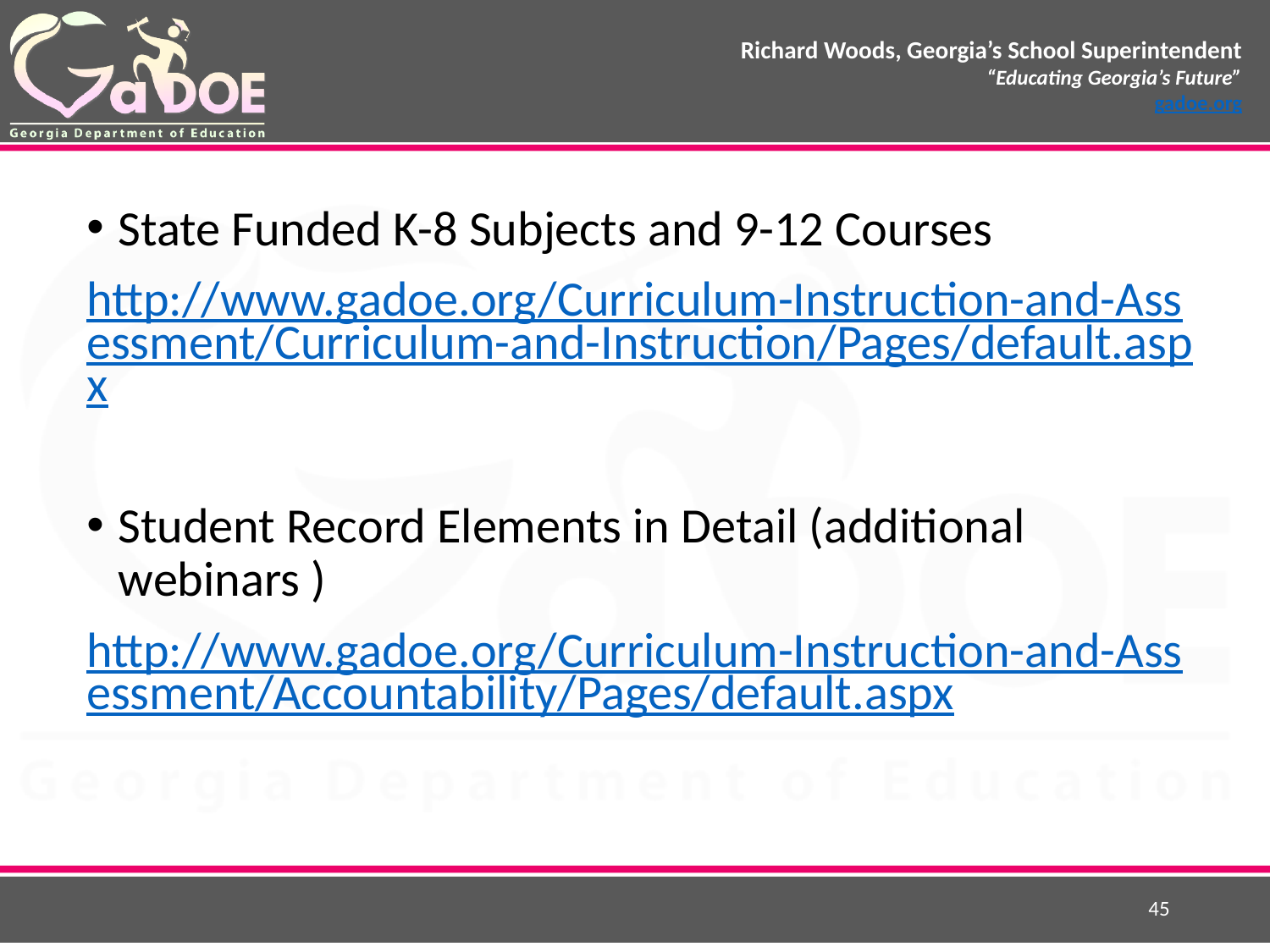

State Funded K-8 Subjects and 9-12 Courses
http://www.gadoe.org/Curriculum-Instruction-and-Assessment/Curriculum-and-Instruction/Pages/default.aspx

Student Record Elements in Detail (additional webinars )
http://www.gadoe.org/Curriculum-Instruction-and-Assessment/Accountability/Pages/default.aspx

45